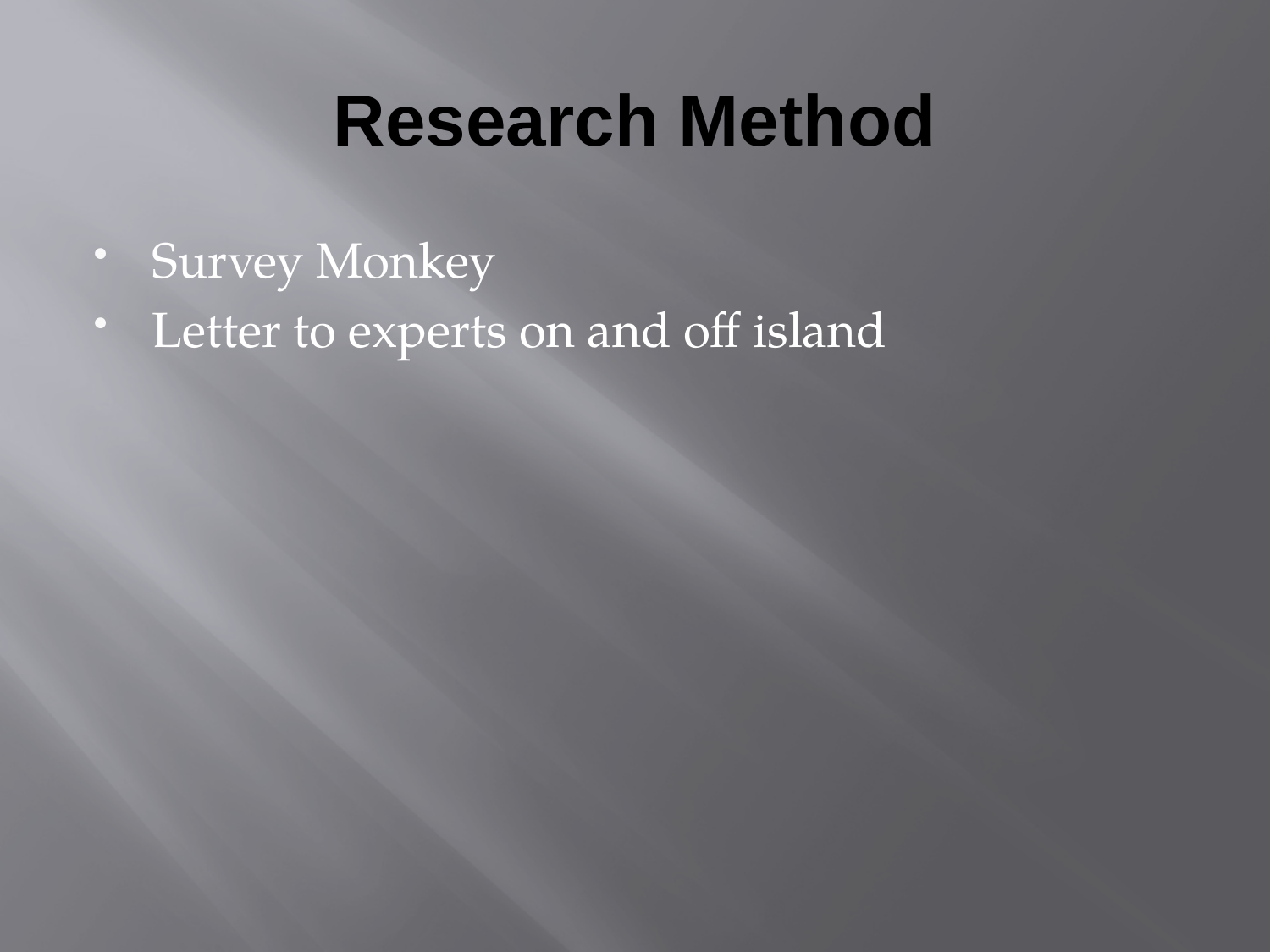

# Research Method
Survey Monkey
Letter to experts on and off island